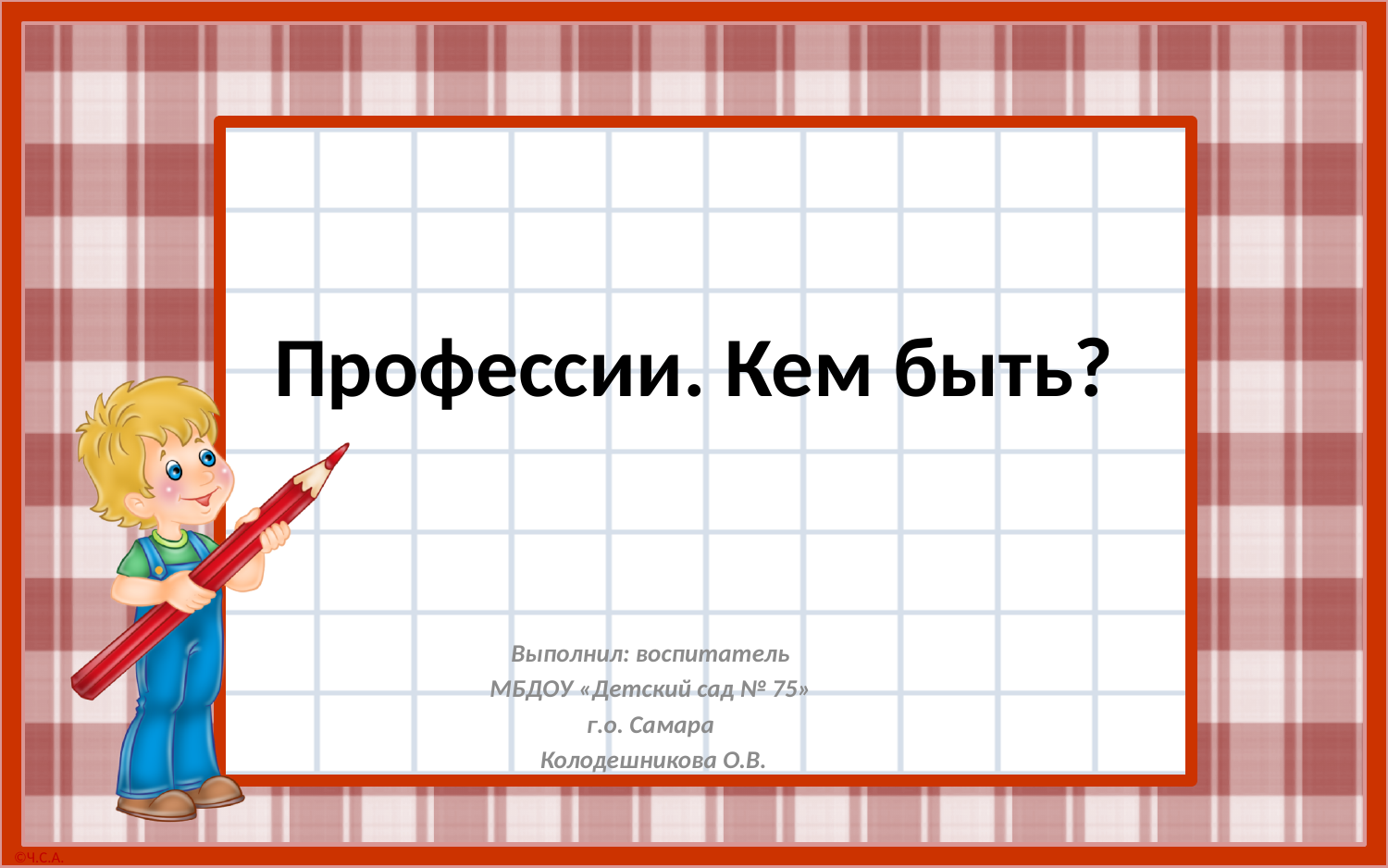

# Профессии. Кем быть?
Выполнил: воспитатель
МБДОУ «Детский сад № 75»
г.о. Самара
Колодешникова О.В.